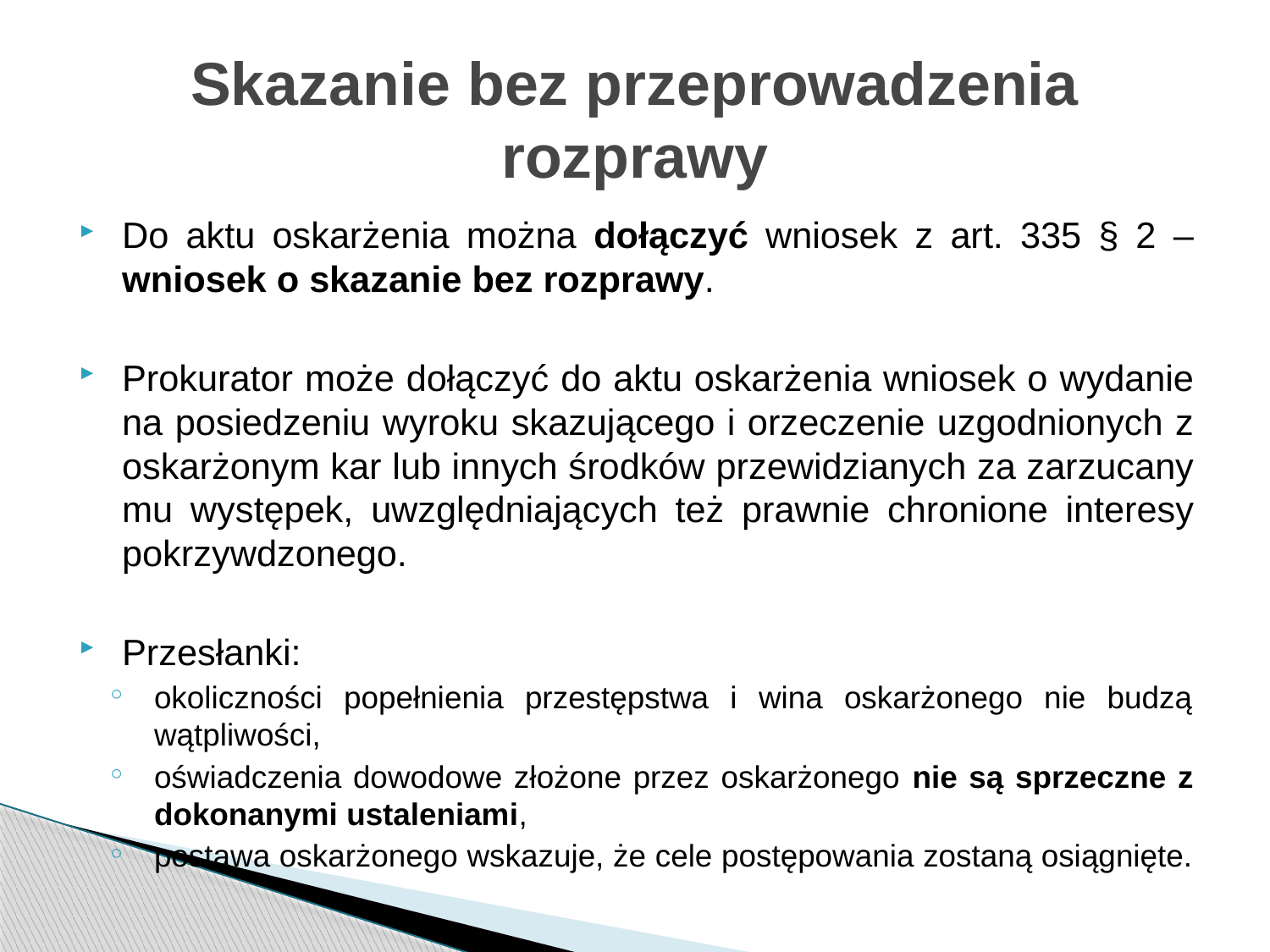

# Skazanie bez przeprowadzenia rozprawy
Do aktu oskarżenia można dołączyć wniosek z art. 335 § 2 – wniosek o skazanie bez rozprawy.

Prokurator może dołączyć do aktu oskarżenia wniosek o wydanie na posiedzeniu wyroku skazującego i orzeczenie uzgodnionych z oskarżonym kar lub innych środków przewidzianych za zarzucany mu występek, uwzględniających też prawnie chronione interesy pokrzywdzonego.

Przesłanki:
okoliczności popełnienia przestępstwa i wina oskarżonego nie budzą wątpliwości,
oświadczenia dowodowe złożone przez oskarżonego nie są sprzeczne z dokonanymi ustaleniami,
postawa oskarżonego wskazuje, że cele postępowania zostaną osiągnięte.